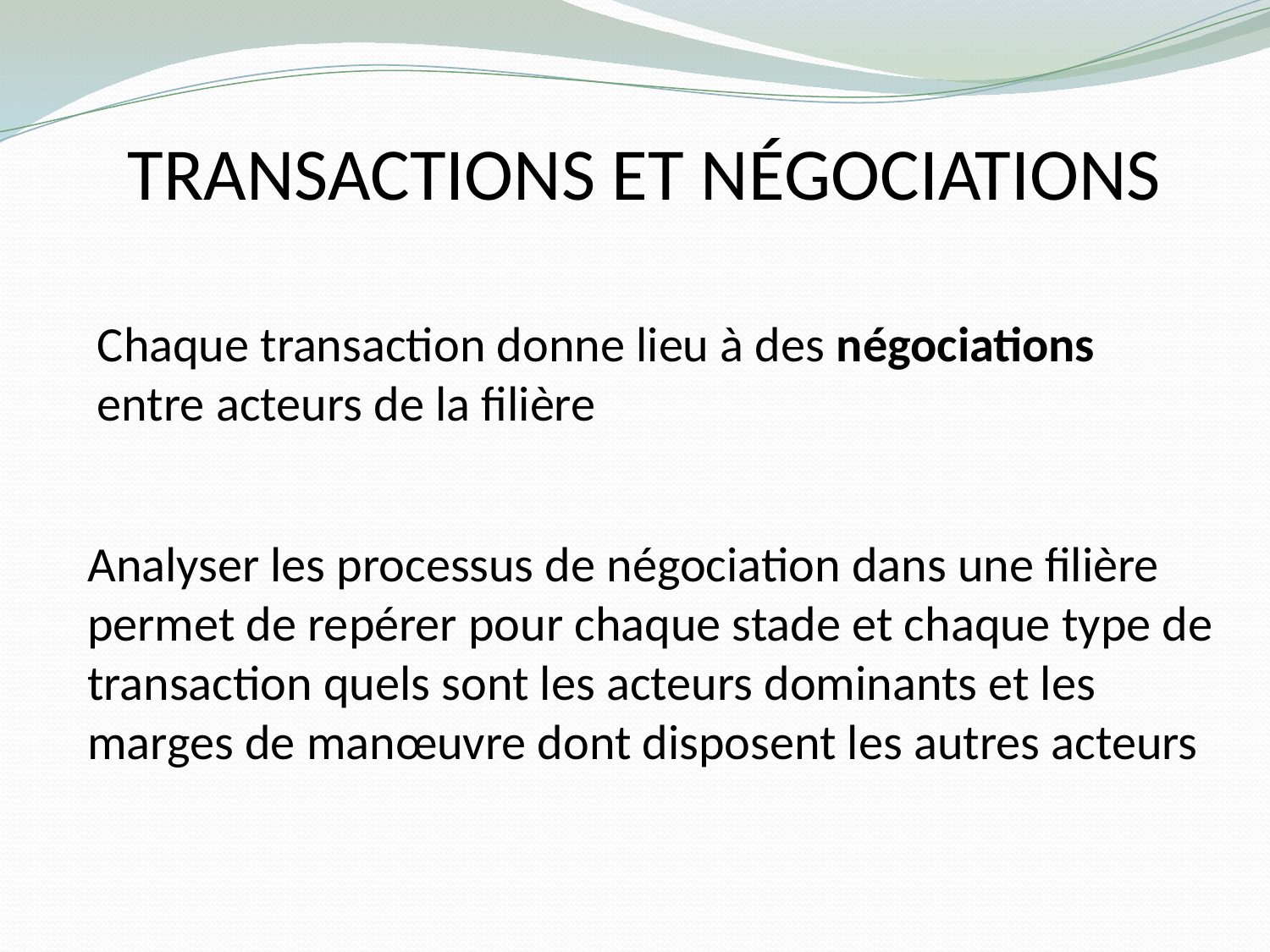

# Transactions et négociations

Chaque transaction donne lieu à des négociations entre acteurs de la filière

Analyser les processus de négociation dans une filière permet de repérer pour chaque stade et chaque type de transaction quels sont les acteurs dominants et les marges de manœuvre dont disposent les autres acteurs